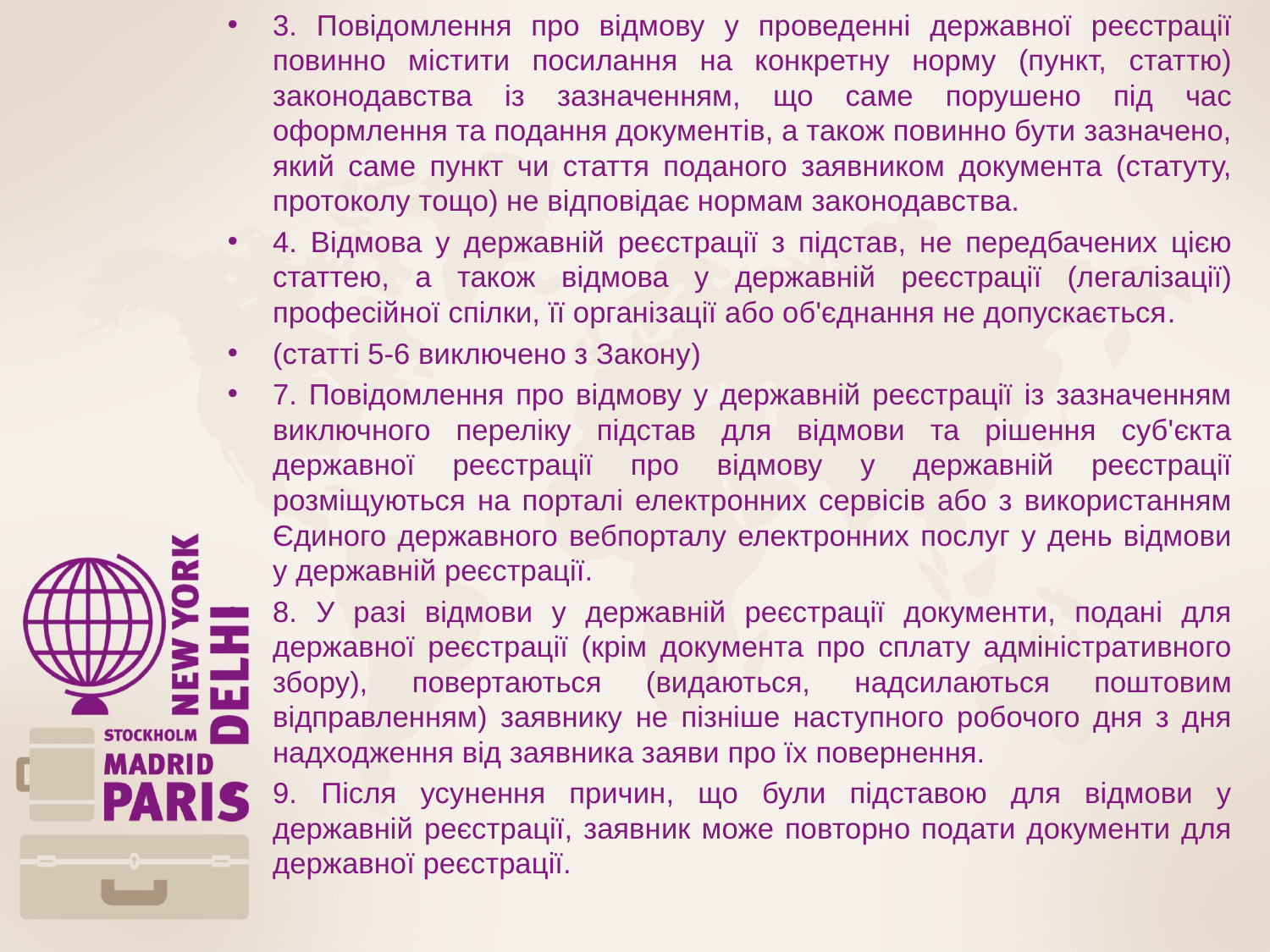

3. Повідомлення про відмову у проведенні державної реєстрації повинно містити посилання на конкретну норму (пункт, статтю) законодавства із зазначенням, що саме порушено під час оформлення та подання документів, а також повинно бути зазначено, який саме пункт чи стаття поданого заявником документа (статуту, протоколу тощо) не відповідає нормам законодавства.
4. Відмова у державній реєстрації з підстав, не передбачених цією статтею, а також відмова у державній реєстрації (легалізації) професійної спілки, її організації або об'єднання не допускається.
(статті 5-6 виключено з Закону)
7. Повідомлення про відмову у державній реєстрації із зазначенням виключного переліку підстав для відмови та рішення суб'єкта державної реєстрації про відмову у державній реєстрації розміщуються на порталі електронних сервісів або з використанням Єдиного державного вебпорталу електронних послуг у день відмови у державній реєстрації.
8. У разі відмови у державній реєстрації документи, подані для державної реєстрації (крім документа про сплату адміністративного збору), повертаються (видаються, надсилаються поштовим відправленням) заявнику не пізніше наступного робочого дня з дня надходження від заявника заяви про їх повернення.
9. Після усунення причин, що були підставою для відмови у державній реєстрації, заявник може повторно подати документи для державної реєстрації.